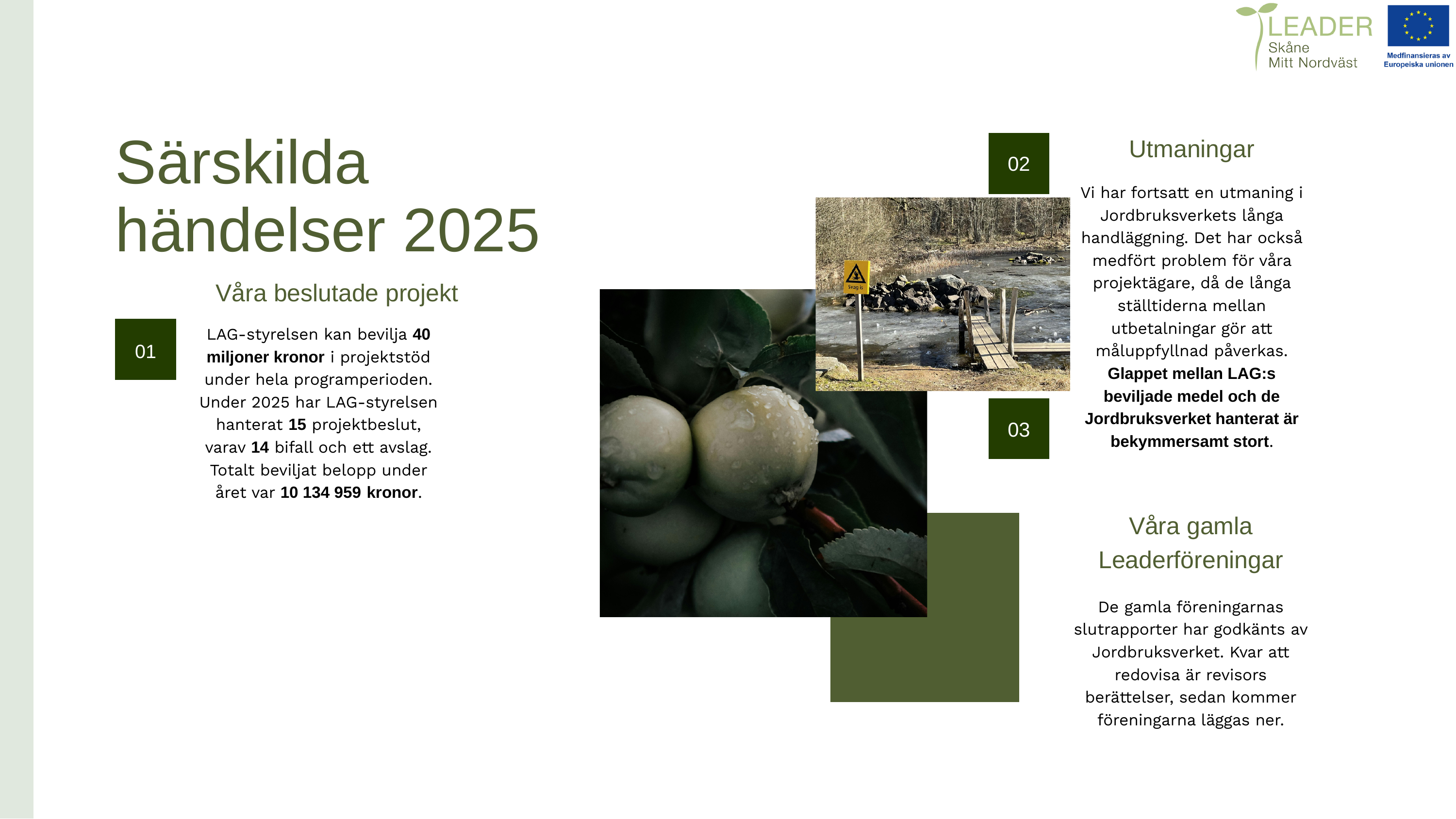

Särskilda händelser 2025
Utmaningar

02
Vi har fortsatt en utmaning i Jordbruksverkets långa handläggning. Det har också medfört problem för våra projektägare, då de långa ställtiderna mellan utbetalningar gör att måluppfyllnad påverkas. Glappet mellan LAG:s beviljade medel och de Jordbruksverket hanterat är bekymmersamt stort.

01
Våra beslutade projekt

LAG-styrelsen kan bevilja 40 miljoner kronor i projektstöd under hela programperioden. Under 2025 har LAG-styrelsen hanterat 15 projektbeslut, varav 14 bifall och ett avslag. Totalt beviljat belopp under året var 10 134 959 kronor.

01

03
Våra gamla Leaderföreningar

De gamla föreningarnas slutrapporter har godkänts av Jordbruksverket. Kvar att redovisa är revisors berättelser, sedan kommer föreningarna läggas ner.